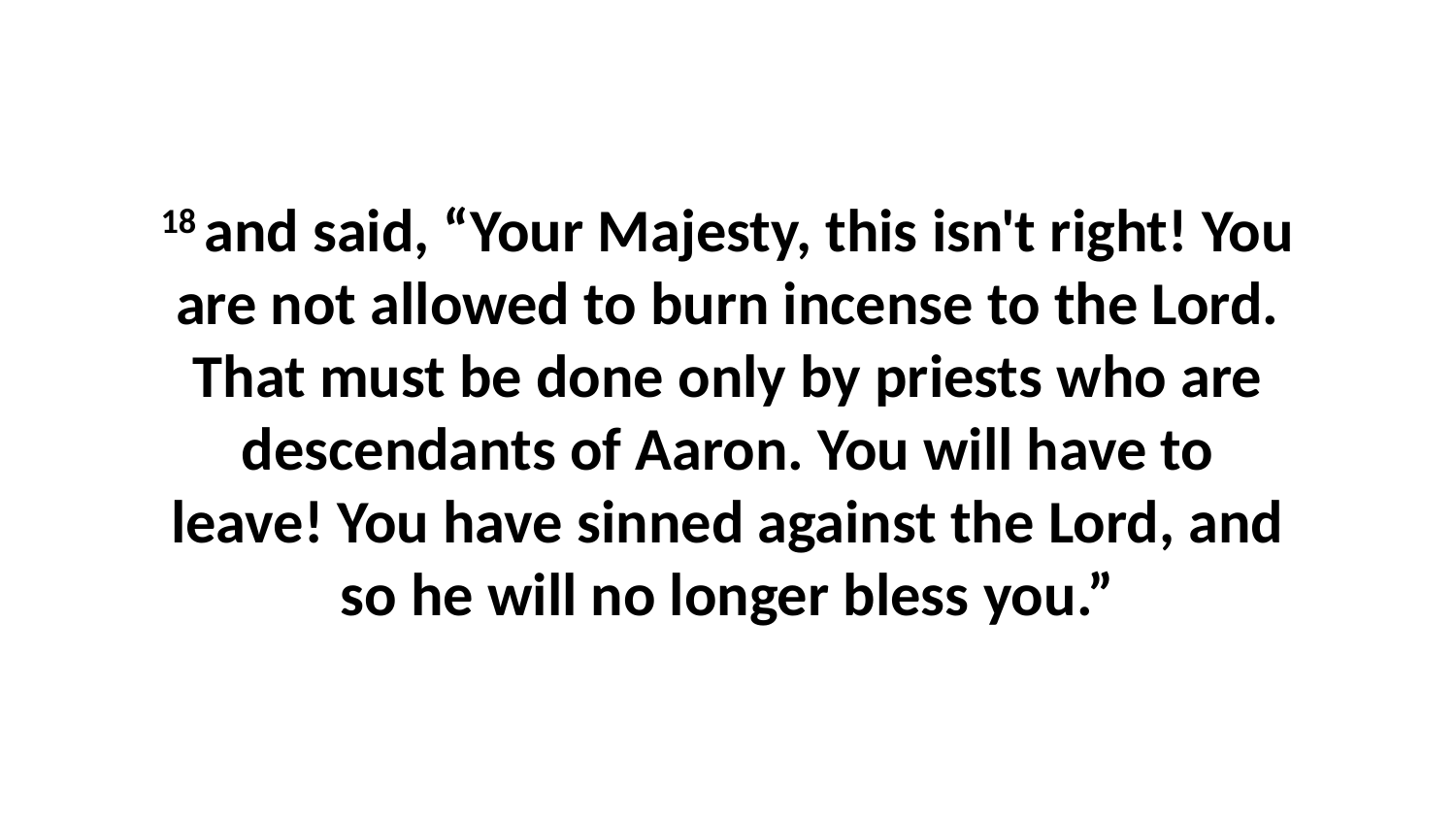

18 and said, “Your Majesty, this isn't right! You are not allowed to burn incense to the Lord. That must be done only by priests who are descendants of Aaron. You will have to leave! You have sinned against the Lord, and so he will no longer bless you.”